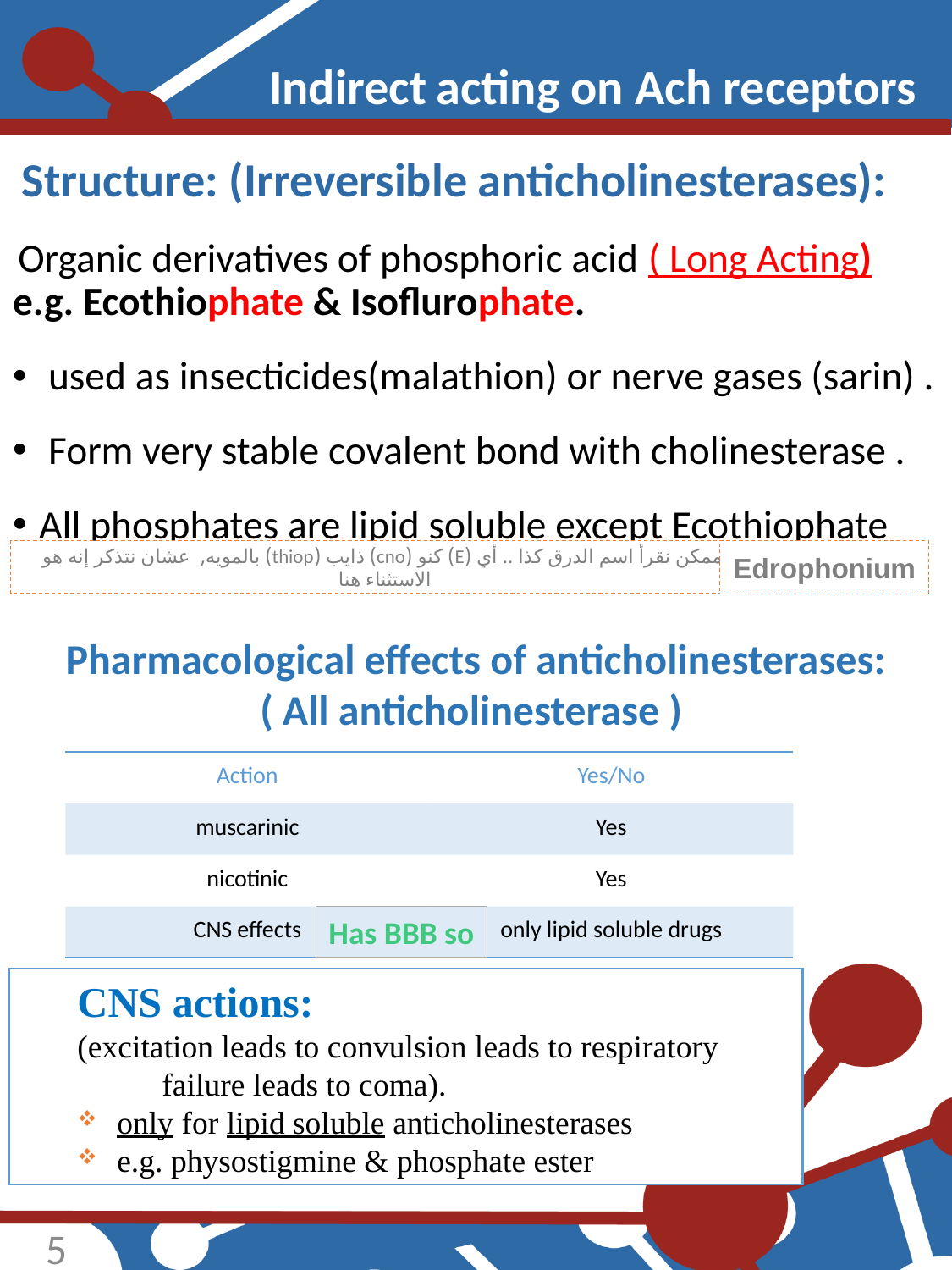

Indirect acting on Ach receptors

 Structure: (Irreversible anticholinesterases):

 Organic derivatives of phosphoric acid ( Long Acting) e.g. Ecothiophate & Isoflurophate.

 used as insecticides(malathion) or nerve gases (sarin) .

 Form very stable covalent bond with cholinesterase .

All phosphates are lipid soluble except Ecothiophate which is polar .

ممكن نقرأ اسم الدرق كذا .. أي (E) كنو (cno) ذايب (thiop) بالمويه,  عشان نتذكر إنه هو الاستثناء هنا
Edrophonium
Pharmacological effects of anticholinesterases:
( All anticholinesterase )
| Action | Yes/No |
| --- | --- |
| muscarinic | Yes |
| nicotinic | Yes |
| CNS effects | only lipid soluble drugs |
Has BBB so
CNS actions:
(excitation leads to convulsion leads to respiratory failure leads to coma).
only for lipid soluble anticholinesterases
e.g. physostigmine & phosphate ester